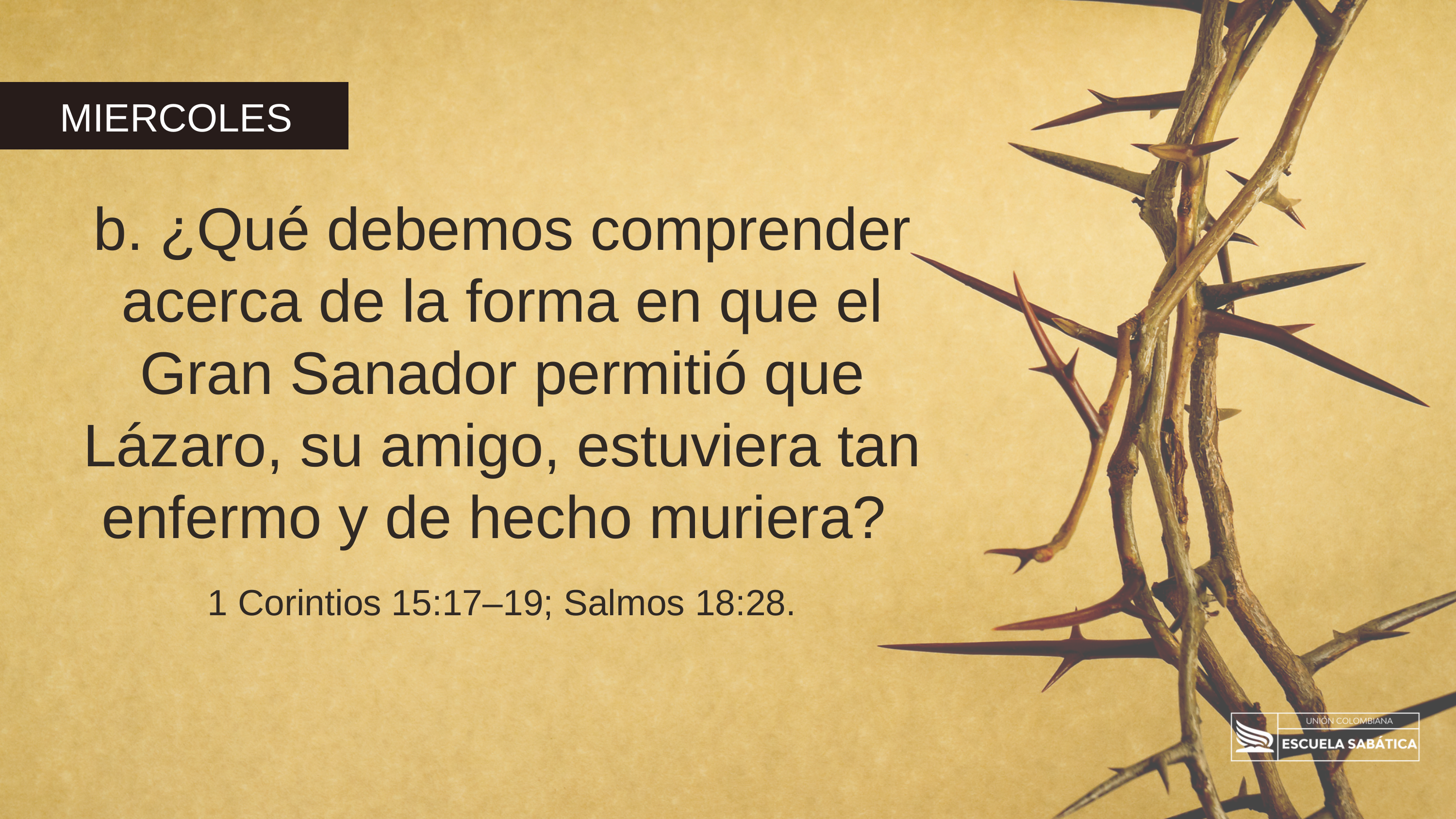

MIERCOLES
b. ¿Qué debemos comprender acerca de la forma en que el Gran Sanador permitió que Lázaro, su amigo, estuviera tan enfermo y de hecho muriera?
1 Corintios 15:17–19; Salmos 18:28.